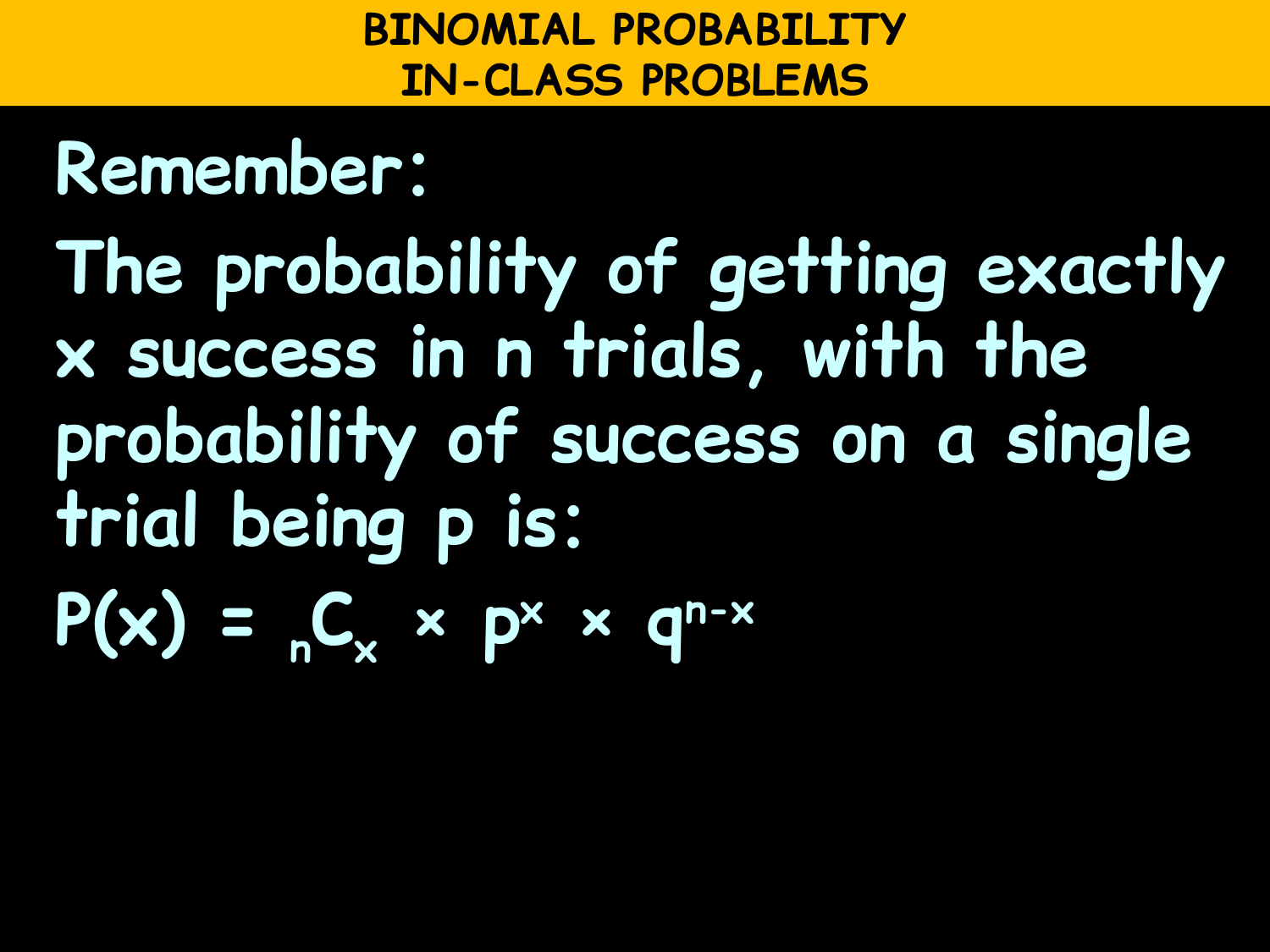

BINOMIAL PROBABILITY
IN-CLASS PROBLEMS
Remember:
The probability of getting exactly x success in n trials, with the probability of success on a single trial being p is:
P(x) = nCx × px × qn-x